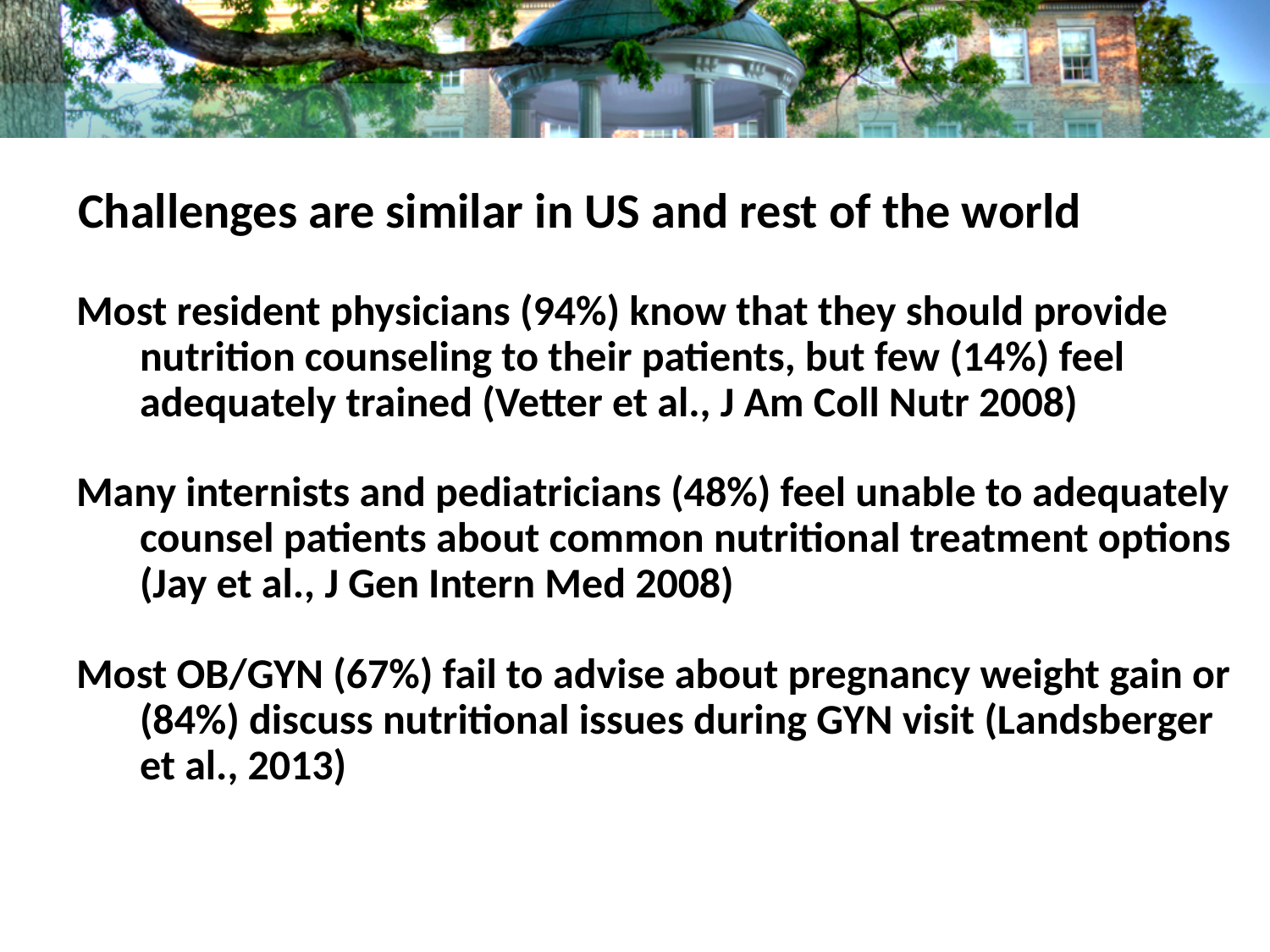

Challenges are similar in US and rest of the world
Most resident physicians (94%) know that they should provide nutrition counseling to their patients, but few (14%) feel adequately trained (Vetter et al., J Am Coll Nutr 2008)
Many internists and pediatricians (48%) feel unable to adequately counsel patients about common nutritional treatment options (Jay et al., J Gen Intern Med 2008)
Most OB/GYN (67%) fail to advise about pregnancy weight gain or (84%) discuss nutritional issues during GYN visit (Landsberger et al., 2013)